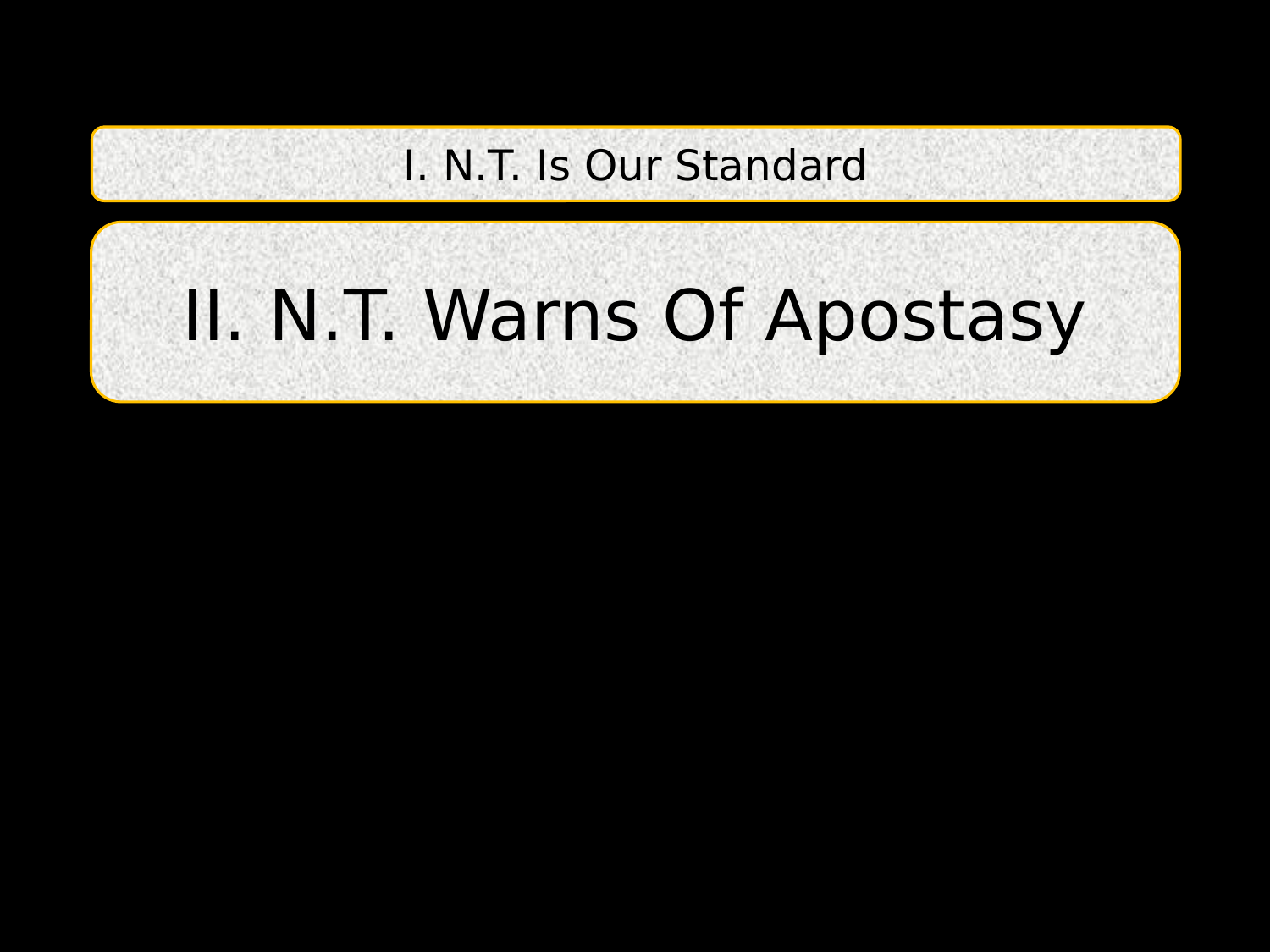

I. N.T. Is Our Standard

II. N.T. Warns Of Apostasy